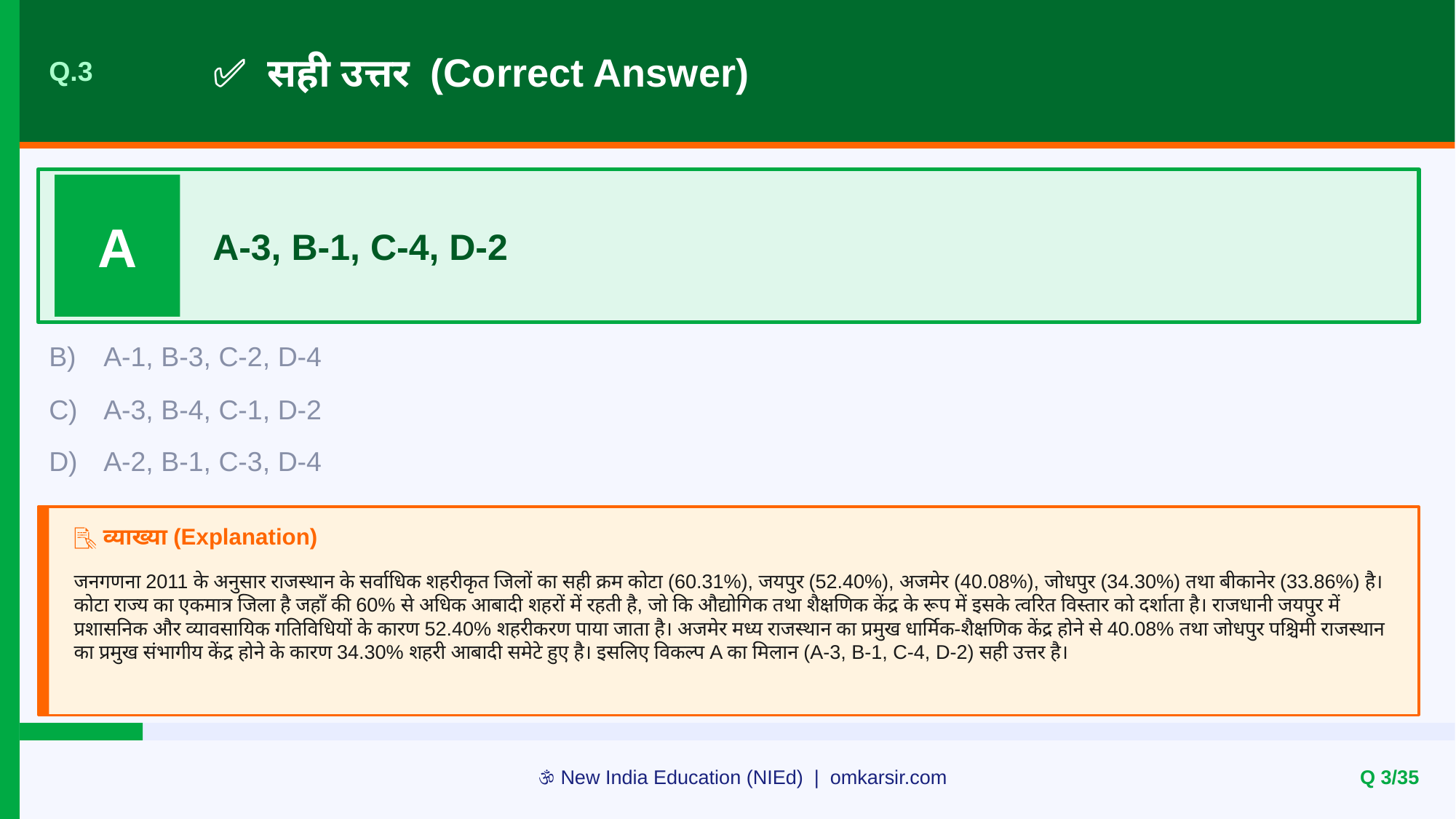

✅  सही उत्तर  (Correct Answer)
Q.3

A
A-3, B-1, C-4, D-2
B)
A-1, B-3, C-2, D-4
C)
A-3, B-4, C-1, D-2
D)
A-2, B-1, C-3, D-4

📝 व्याख्या (Explanation)
जनगणना 2011 के अनुसार राजस्थान के सर्वाधिक शहरीकृत जिलों का सही क्रम कोटा (60.31%), जयपुर (52.40%), अजमेर (40.08%), जोधपुर (34.30%) तथा बीकानेर (33.86%) है। कोटा राज्य का एकमात्र जिला है जहाँ की 60% से अधिक आबादी शहरों में रहती है, जो कि औद्योगिक तथा शैक्षणिक केंद्र के रूप में इसके त्वरित विस्तार को दर्शाता है। राजधानी जयपुर में प्रशासनिक और व्यावसायिक गतिविधियों के कारण 52.40% शहरीकरण पाया जाता है। अजमेर मध्य राजस्थान का प्रमुख धार्मिक-शैक्षणिक केंद्र होने से 40.08% तथा जोधपुर पश्चिमी राजस्थान का प्रमुख संभागीय केंद्र होने के कारण 34.30% शहरी आबादी समेटे हुए है। इसलिए विकल्प A का मिलान (A-3, B-1, C-4, D-2) सही उत्तर है।

🕉️ New India Education (NIEd)  |  omkarsir.com
Q 3/35